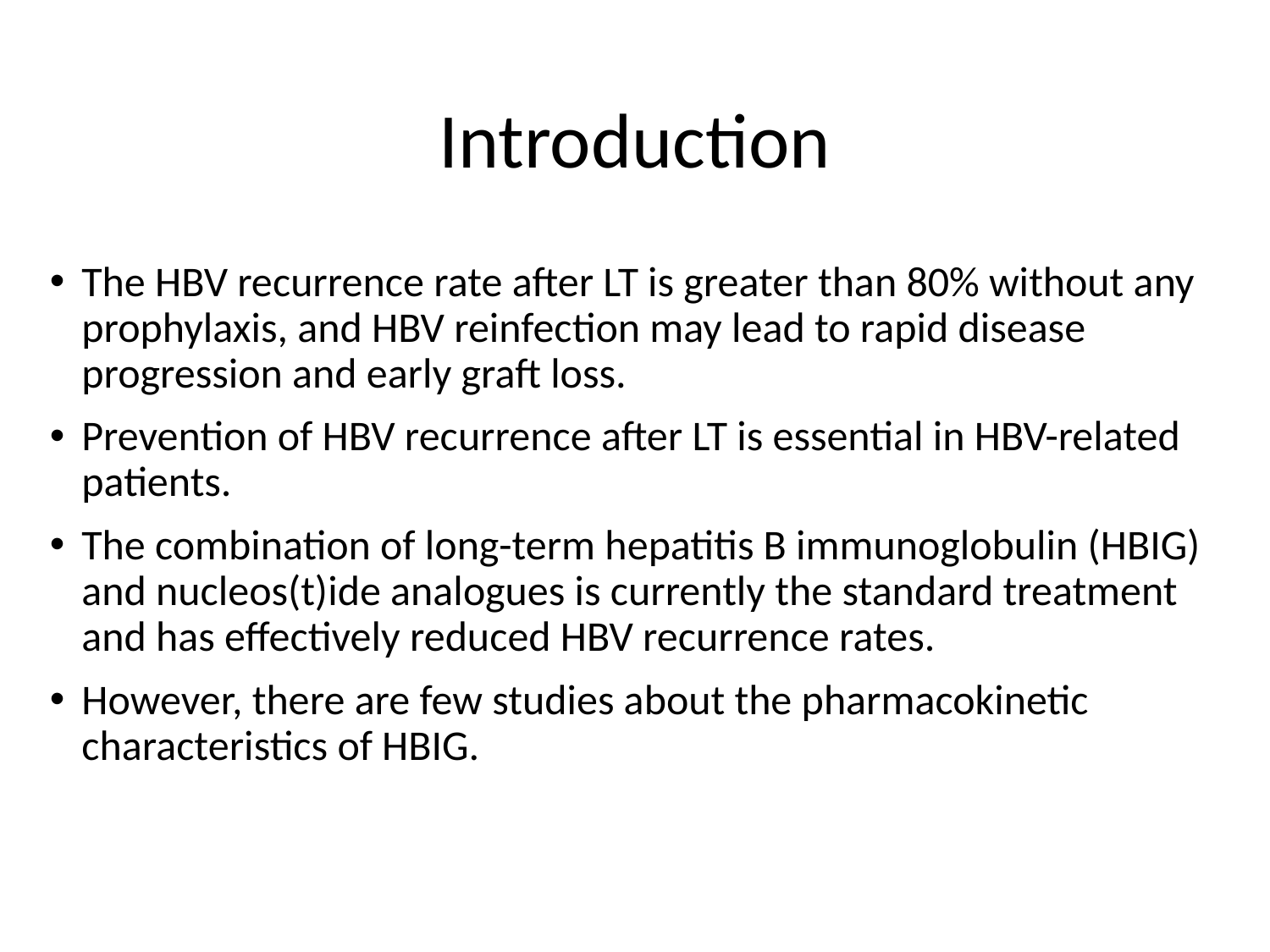

# Introduction
The HBV recurrence rate after LT is greater than 80% without any prophylaxis, and HBV reinfection may lead to rapid disease progression and early graft loss.
Prevention of HBV recurrence after LT is essential in HBV-related patients.
The combination of long-term hepatitis B immunoglobulin (HBIG) and nucleos(t)ide analogues is currently the standard treatment and has effectively reduced HBV recurrence rates.
However, there are few studies about the pharmacokinetic characteristics of HBIG.